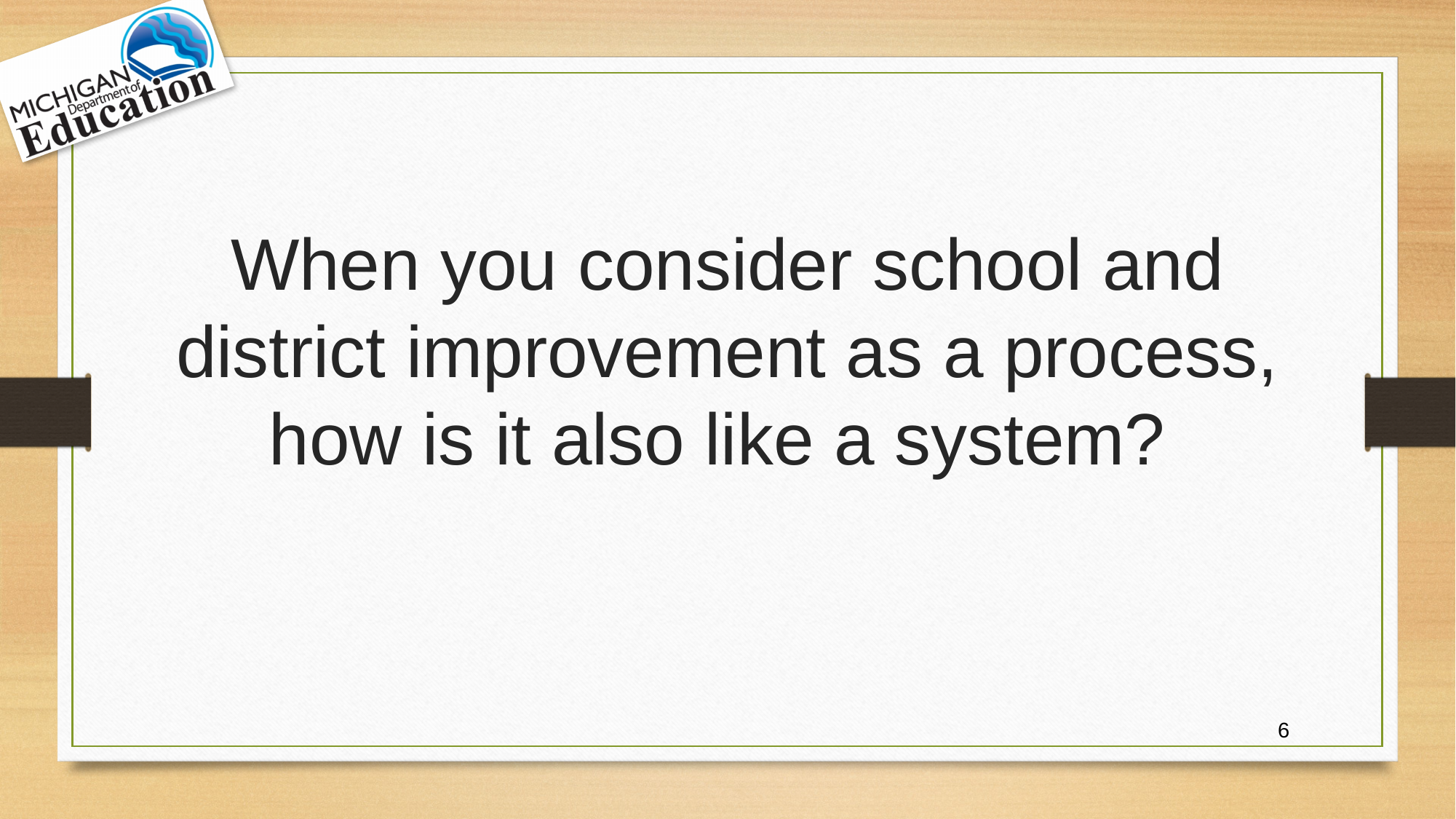

When you consider school and district improvement as a process, how is it also like a system?
6